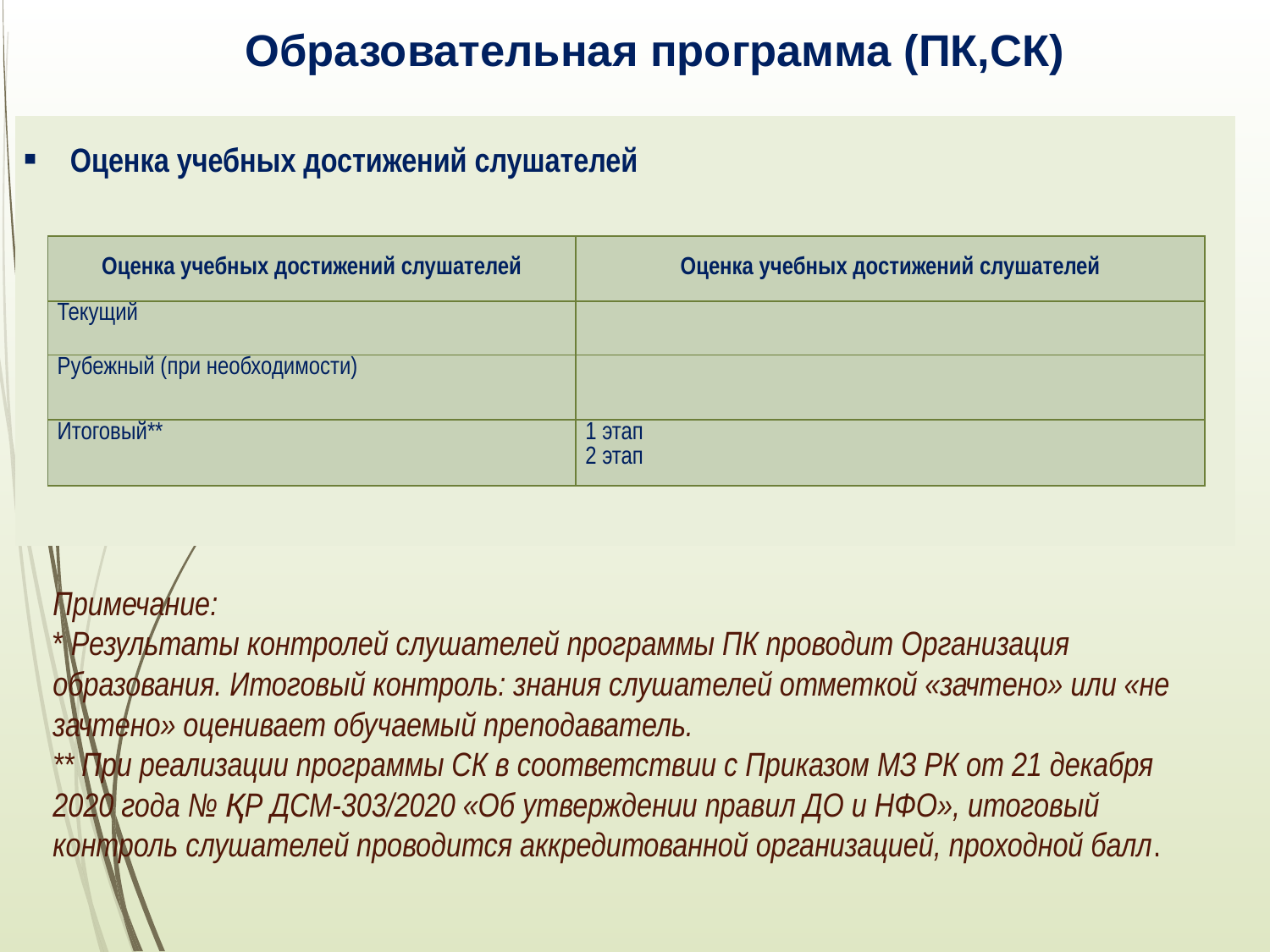

# Образовательная программа (ПК,СК)
| Оценка учебных достижений слушателей |
| --- |
|  |
| Оценка учебных достижений слушателей | Оценка учебных достижений слушателей |
| --- | --- |
| Текущий |  |
| Рубежный (при необходимости) |  |
| Итоговый\*\* | 1 этап 2 этап |
Примечание:
* Результаты контролей слушателей программы ПК проводит Организация образования. Итоговый контроль: знания слушателей отметкой «зачтено» или «не зачтено» оценивает обучаемый преподаватель.
** При реализации программы СК в соответствии с Приказом МЗ РК от 21 декабря 2020 года № ҚР ДСМ-303/2020 «Об утверждении правил ДО и НФО», итоговый контроль слушателей проводится аккредитованной организацией, проходной балл.